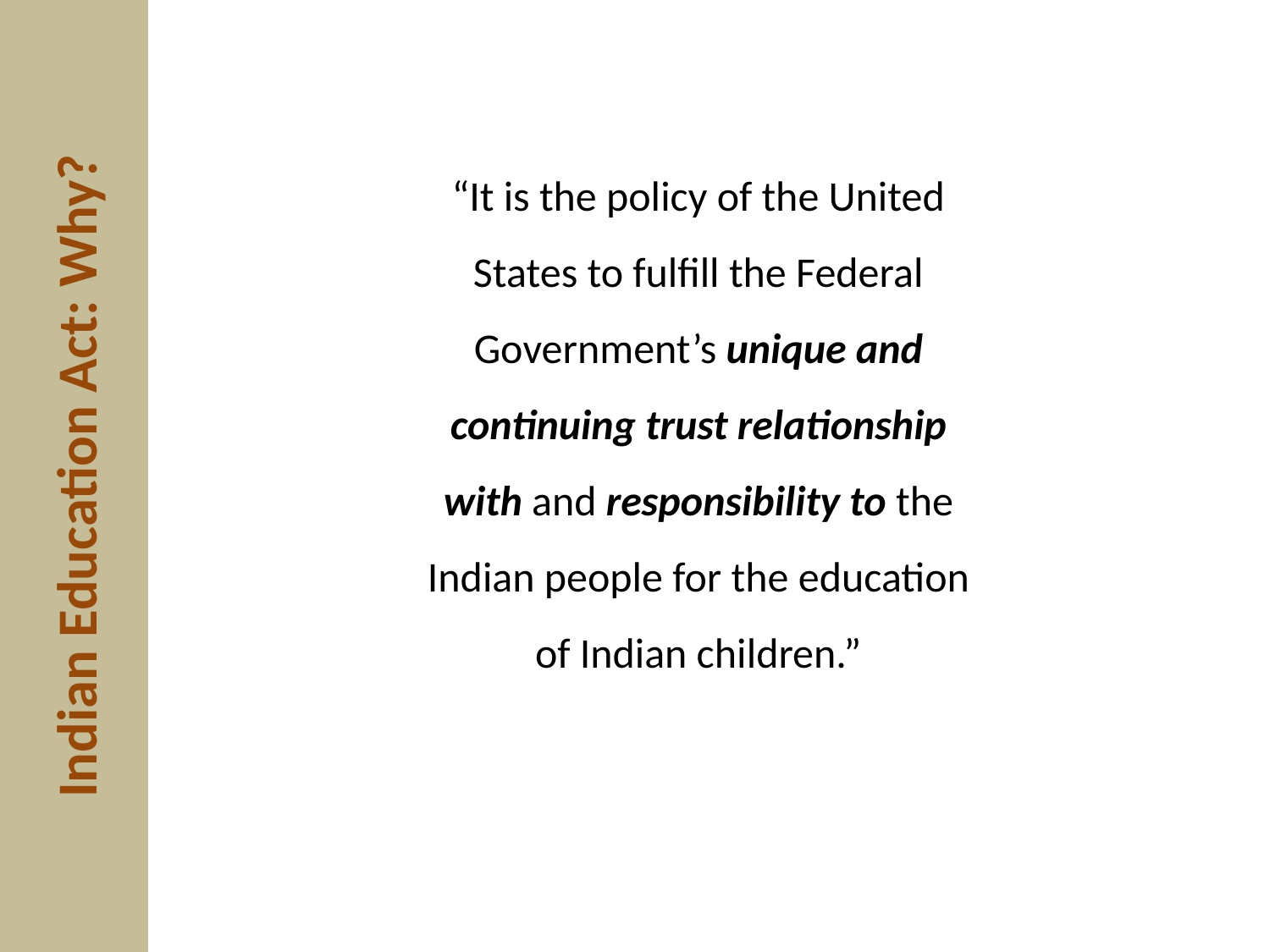

“It is the policy of the United States to fulfill the Federal Government’s unique and continuing trust relationship with and responsibility to the Indian people for the education of Indian children.”
Indian Education Act: Why?